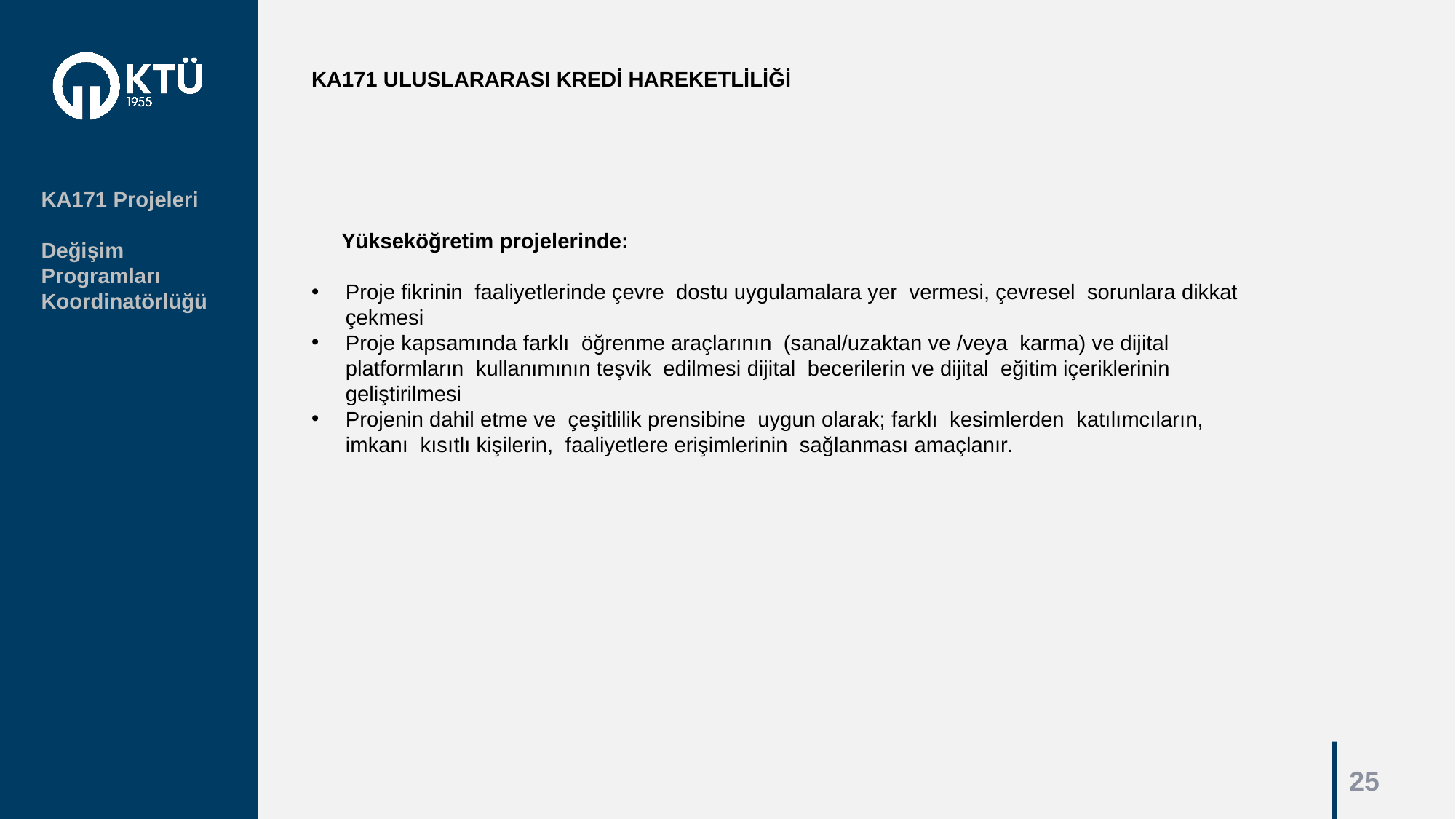

KA171 ULUSLARARASI KREDİ HAREKETLİLİĞİ

     Yükseköğretim projelerinde:

Proje fikrinin  faaliyetlerinde çevre  dostu uygulamalara yer  vermesi, çevresel  sorunlara dikkat  çekmesi
Proje kapsamında farklı  öğrenme araçlarının  (sanal/uzaktan ve /veya  karma) ve dijital  platformların  kullanımının teşvik  edilmesi dijital  becerilerin ve dijital  eğitim içeriklerinin  geliştirilmesi
Projenin dahil etme ve  çeşitlilik prensibine  uygun olarak; farklı  kesimlerden  katılımcıların, imkanı  kısıtlı kişilerin,  faaliyetlere erişimlerinin  sağlanması amaçlanır.

KA171 Projeleri

Değişim Programları Koordinatörlüğü

25